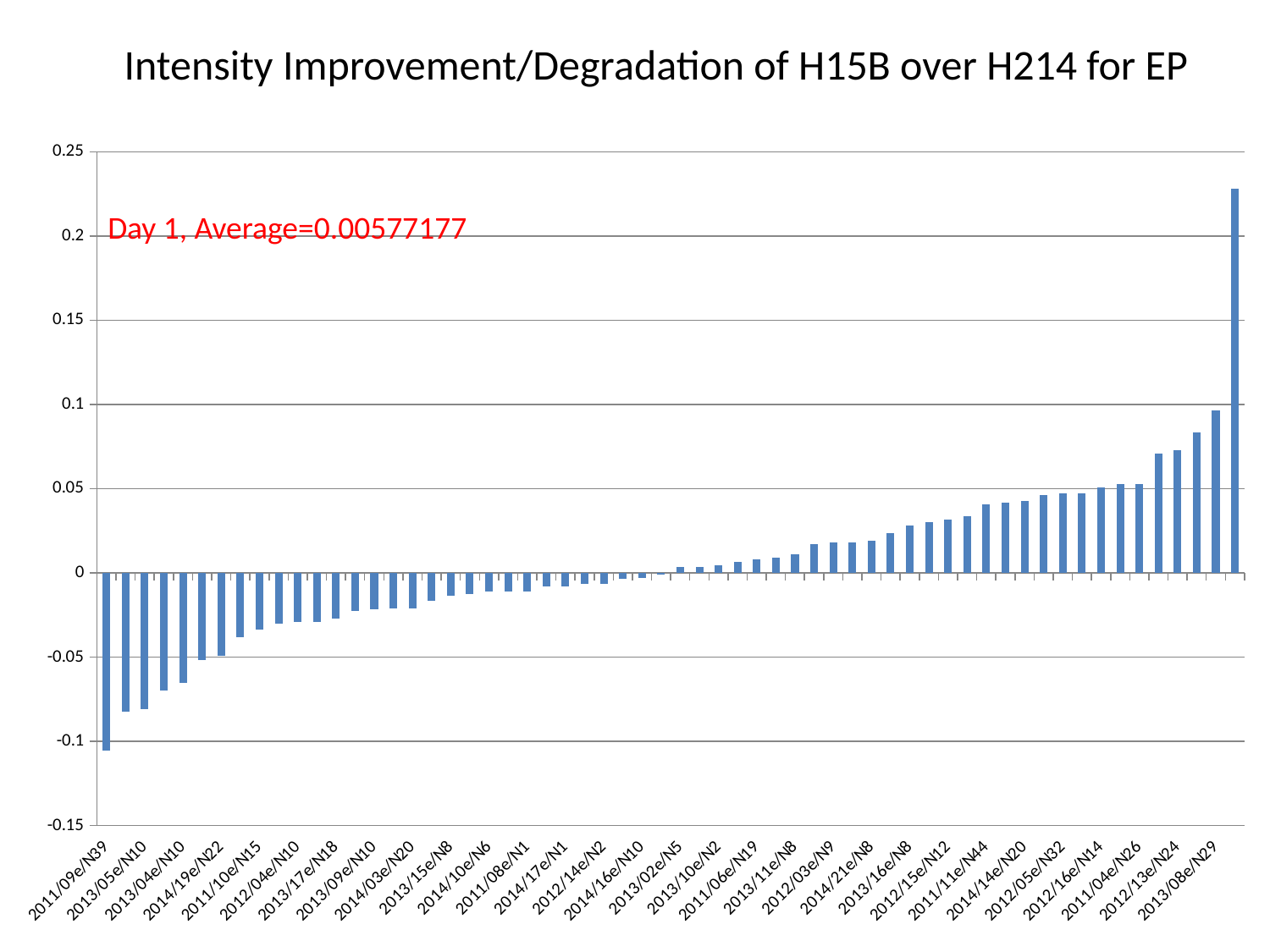

Intensity Improvement/Degradation of H15B over H214 for EP

### Chart

| Category |  |
|---|---|
| 2011/09e/N39 | -0.10562 |
| 2013/13e/N19 | -0.0822209 |
| 2013/05e/N10 | -0.0808989 |
| 2011/07e/N20 | -0.0696629 |
| 2013/04e/N10 | -0.0651685 |
| 2014/15e/N18 | -0.0516863 |
| 2014/19e/N22 | -0.0494382 |
| 2012/06e/N26 | -0.0382016 |
| 2011/10e/N15 | -0.0337074 |
| 2011/02e/N6 | -0.0300162 |
| 2012/04e/N10 | -0.0292135 |
| 2014/11e/N24 | -0.0292134 |
| 2013/17e/N18 | -0.0269656 |
| 2013/12e/N8 | -0.0227929 |
| 2013/09e/N10 | -0.0214731 |
| 2014/13e/N11 | -0.0213487 |
| 2014/03e/N20 | -0.0213483 |
| 2014/06e/N3 | -0.0168539 |
| 2013/15e/N8 | -0.0134831 |
| 2011/03e/N11 | -0.0123596 |
| 2014/10e/N6 | -0.0112362 |
| 2011/05e/N25 | -0.011236 |
| 2011/08e/N1 | -0.011236 |
| 2012/11e/N16 | -0.00786517 |
| 2014/17e/N1 | -0.00786517 |
| 2012/07e/N19 | -0.00674158 |
| 2012/14e/N2 | -0.00674157 |
| 2014/12e/N4 | -0.00337079 |
| 2014/16e/N10 | -0.00280899 |
| 2012/09e/N9 | -0.00112358 |
| 2013/02e/N5 | 0.00337079 |
| 2014/02e/N5 | 0.00337079 |
| 2013/10e/N2 | 0.00449438 |
| 2012/17e/N10 | 0.00674157 |
| 2011/06e/N19 | 0.00786515 |
| 2014/07e/N15 | 0.00898871 |
| 2013/11e/N8 | 0.011236 |
| 2013/03e/N15 | 0.0168539 |
| 2012/03e/N9 | 0.0179774 |
| 2013/07e/N20 | 0.0179775 |
| 2014/21e/N8 | 0.0191011 |
| 2014/04e/N23 | 0.0235957 |
| 2013/16e/N8 | 0.0280899 |
| 2014/05e/N3 | 0.0303372 |
| 2012/15e/N12 | 0.0314608 |
| 2014/08e/N13 | 0.0337078 |
| 2011/11e/N44 | 0.0404503 |
| 2013/18e/N9 | 0.0415729 |
| 2014/14e/N20 | 0.0426966 |
| 2013/14e/N16 | 0.0460674 |
| 2012/05e/N32 | 0.047191 |
| 2012/08e/N23 | 0.0471911 |
| 2012/16e/N14 | 0.050562 |
| 2012/12e/N16 | 0.052809 |
| 2011/04e/N26 | 0.0528092 |
| 2014/18e/N16 | 0.0707865 |
| 2012/13e/N24 | 0.0730328 |
| 2013/06e/N19 | 0.0831459 |
| 2013/08e/N29 | 0.0966309 |
| 2014/01e/N25 | 0.22809 |
Day 1, Average=0.00577177